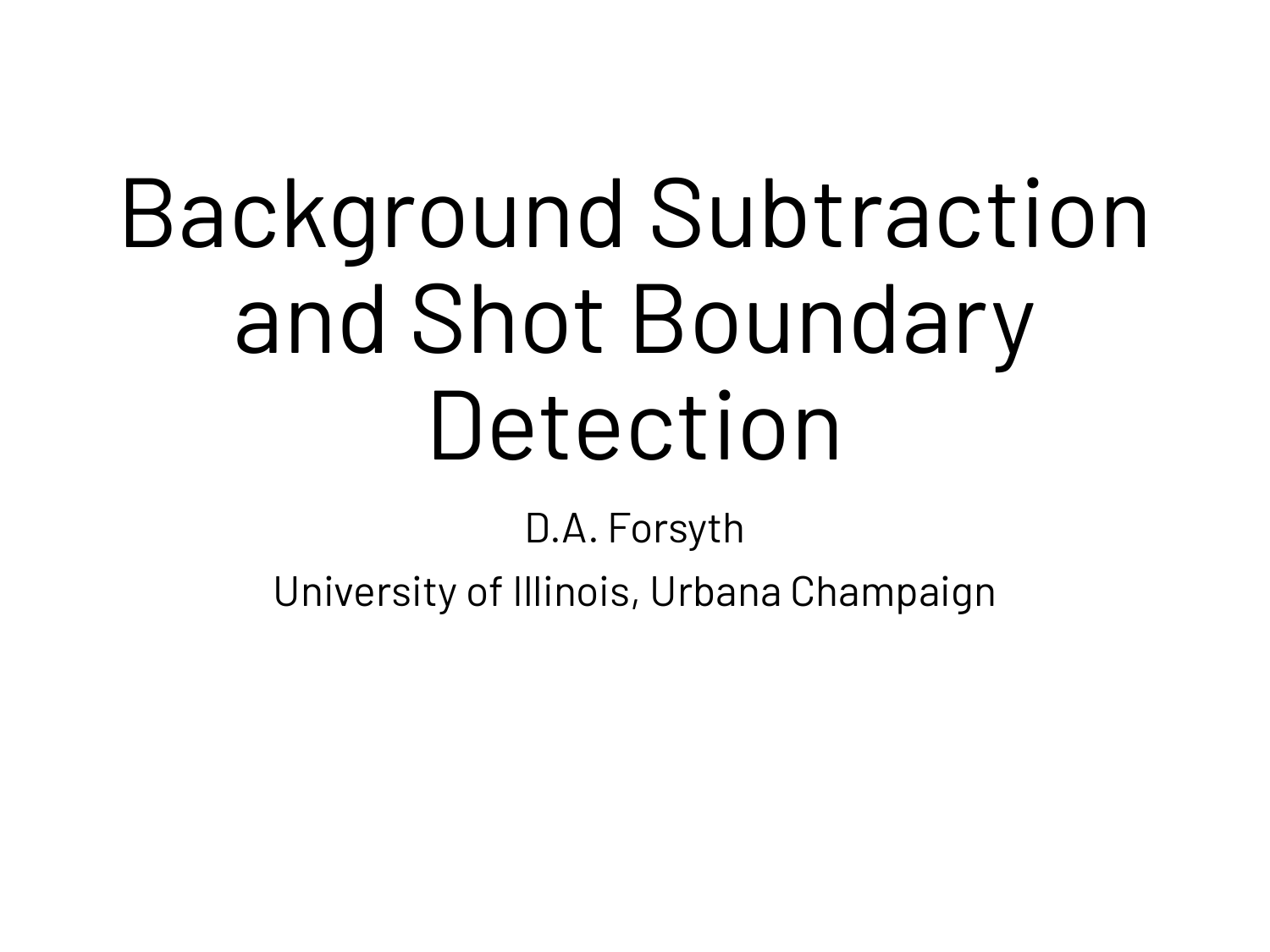

# Background Subtraction and Shot Boundary Detection
D.A. Forsyth
University of Illinois, Urbana Champaign